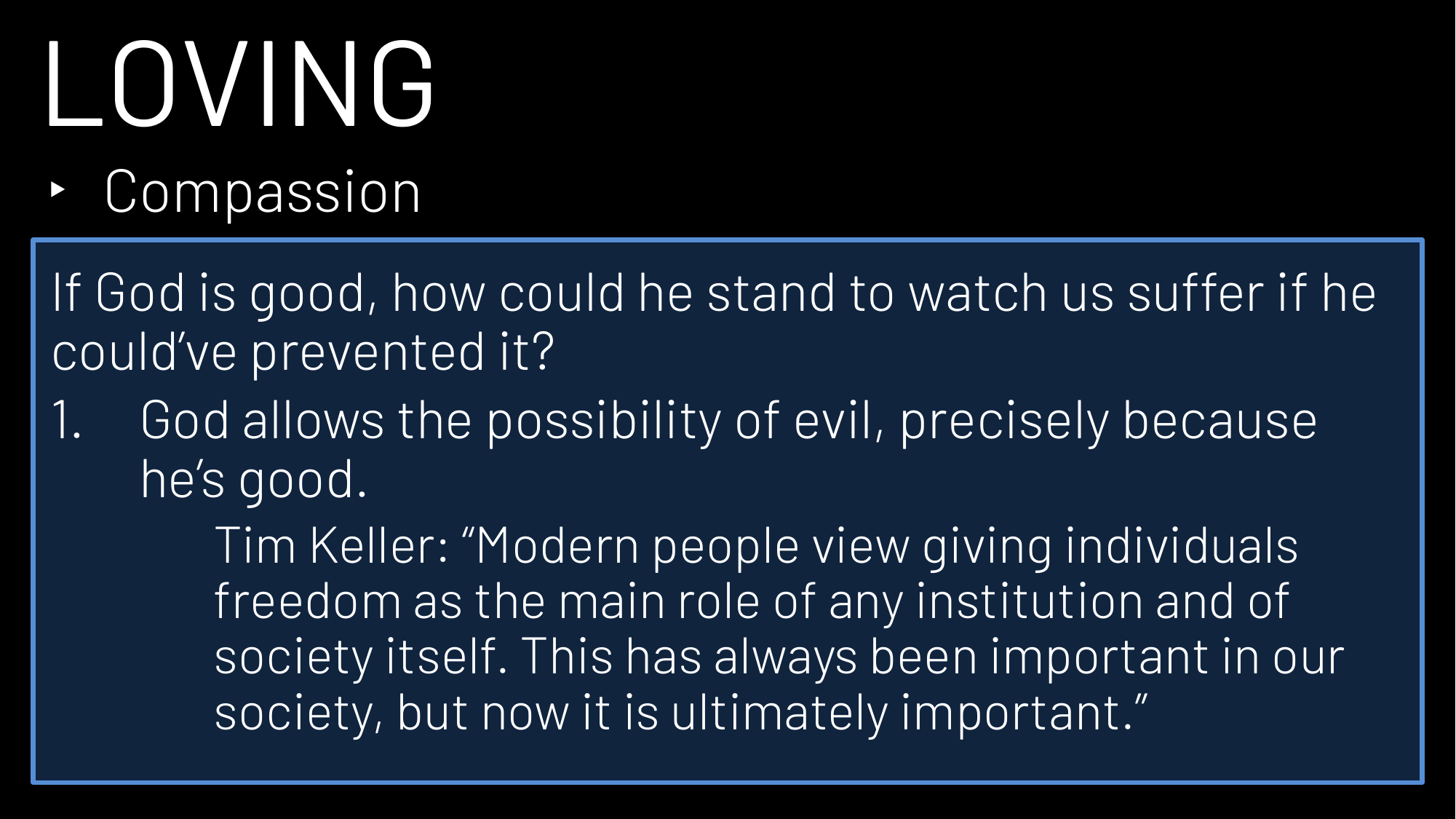

LOVING
‣	Compassion

If God is good, how could he stand to watch us suffer if he could’ve prevented it?
God allows the possibility of evil, precisely because he’s good.
	Tim Keller: “Modern people view giving individuals freedom as the main role of any institution and of society itself. This has always been important in our society, but now it is ultimately important.”